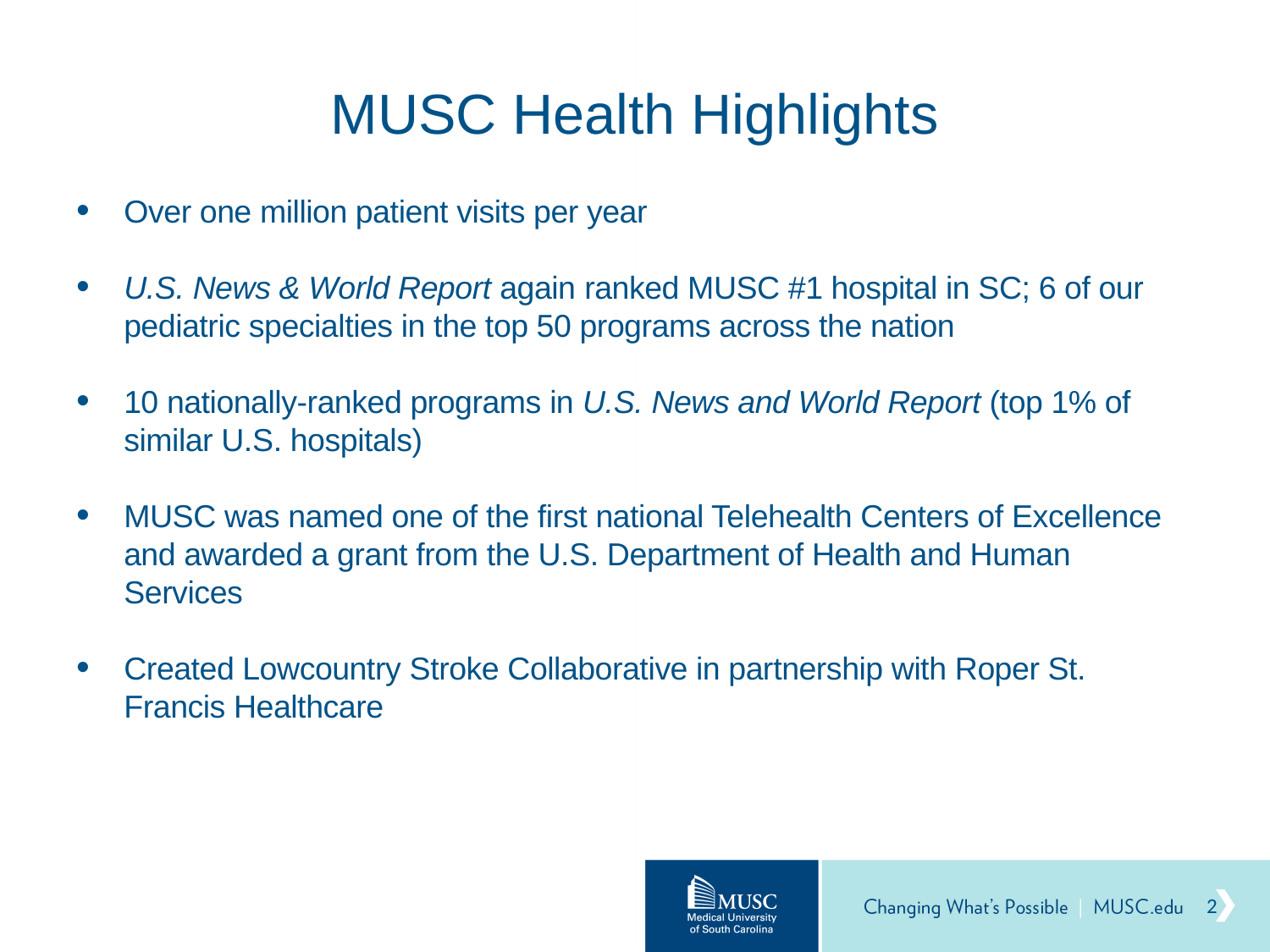

# MUSC Health Highlights
Over one million patient visits per year

U.S. News & World Report again ranked MUSC #1 hospital in SC; 6 of our pediatric specialties in the top 50 programs across the nation

10 nationally-ranked programs in U.S. News and World Report (top 1% of similar U.S. hospitals)

MUSC was named one of the first national Telehealth Centers of Excellence and awarded a grant from the U.S. Department of Health and Human Services

Created Lowcountry Stroke Collaborative in partnership with Roper St. Francis Healthcare

2